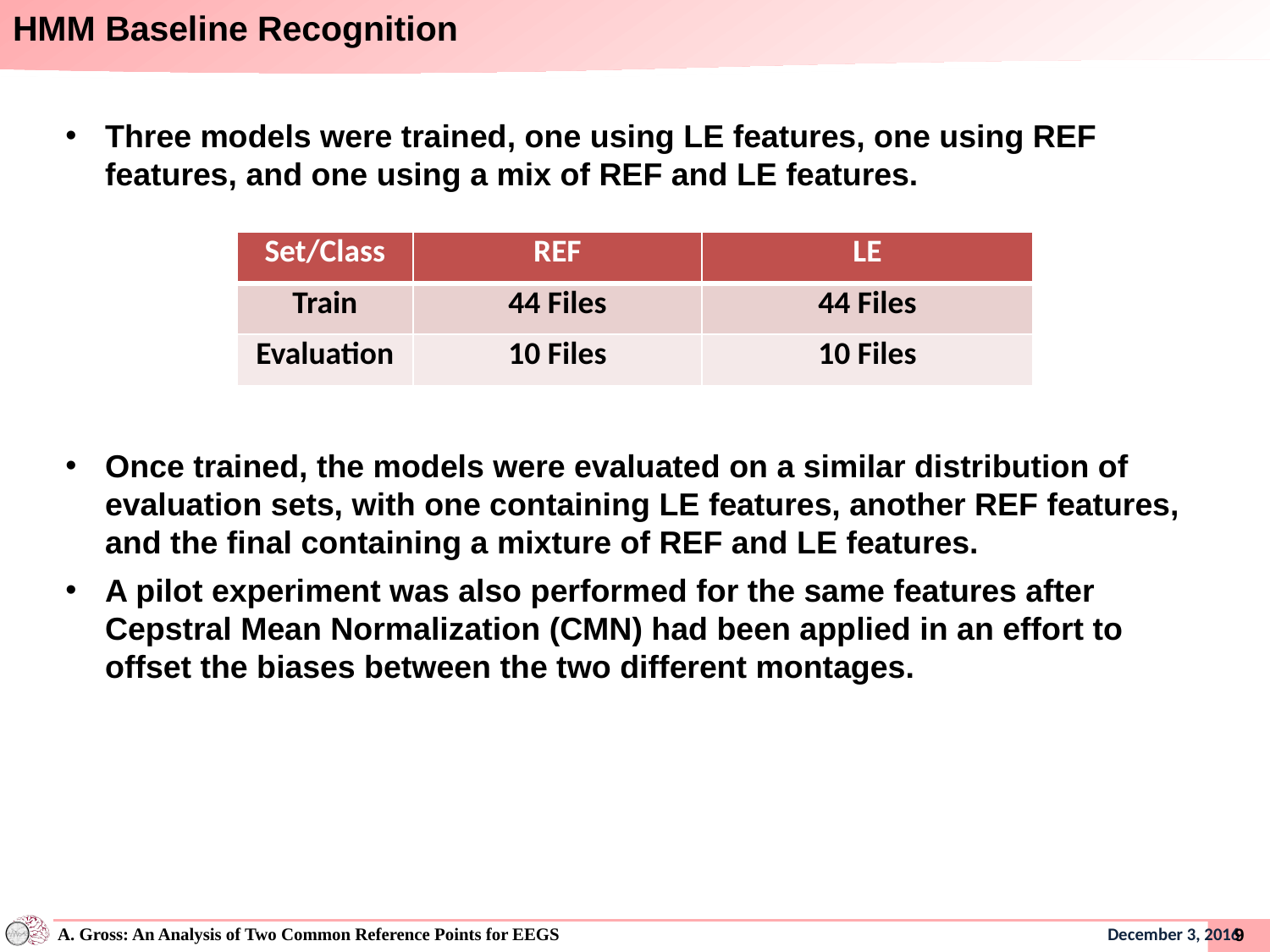

# HMM Baseline Recognition
Three models were trained, one using LE features, one using REF features, and one using a mix of REF and LE features.

Once trained, the models were evaluated on a similar distribution of evaluation sets, with one containing LE features, another REF features, and the final containing a mixture of REF and LE features.
A pilot experiment was also performed for the same features after Cepstral Mean Normalization (CMN) had been applied in an effort to offset the biases between the two different montages.
| Set/Class | REF | LE |
| --- | --- | --- |
| Train | 44 Files | 44 Files |
| Evaluation | 10 Files | 10 Files |